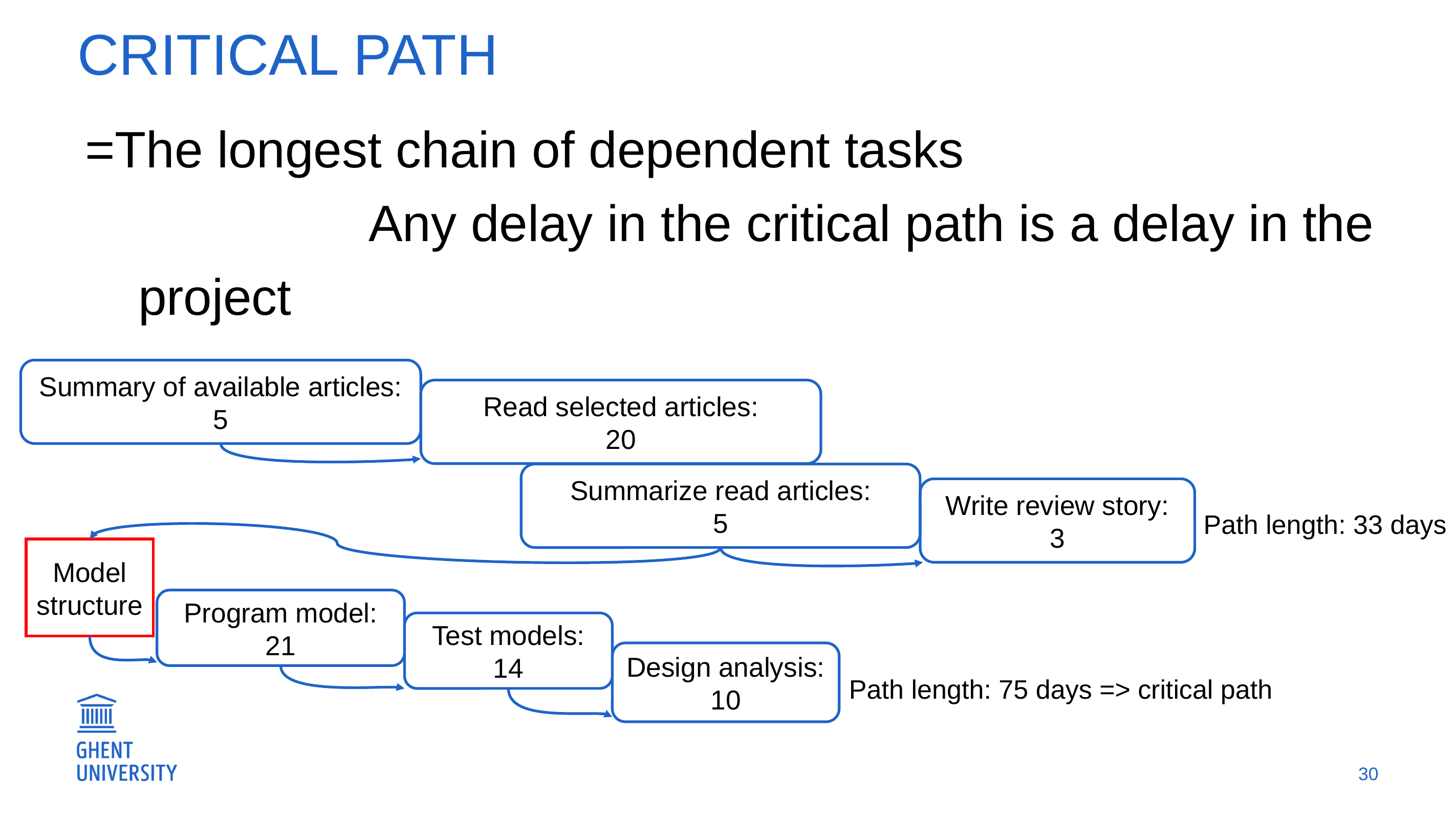

# Critical path
=The longest chain of dependent tasks
			Any delay in the critical path is a delay in the project
Summary of available articles: 5
Read selected articles:
20
Summarize read articles:
5
Write review story:
3
Path length: 33 days
Model structure
Program model: 21
Test models: 14
Design analysis: 10
Path length: 75 days => critical path
30